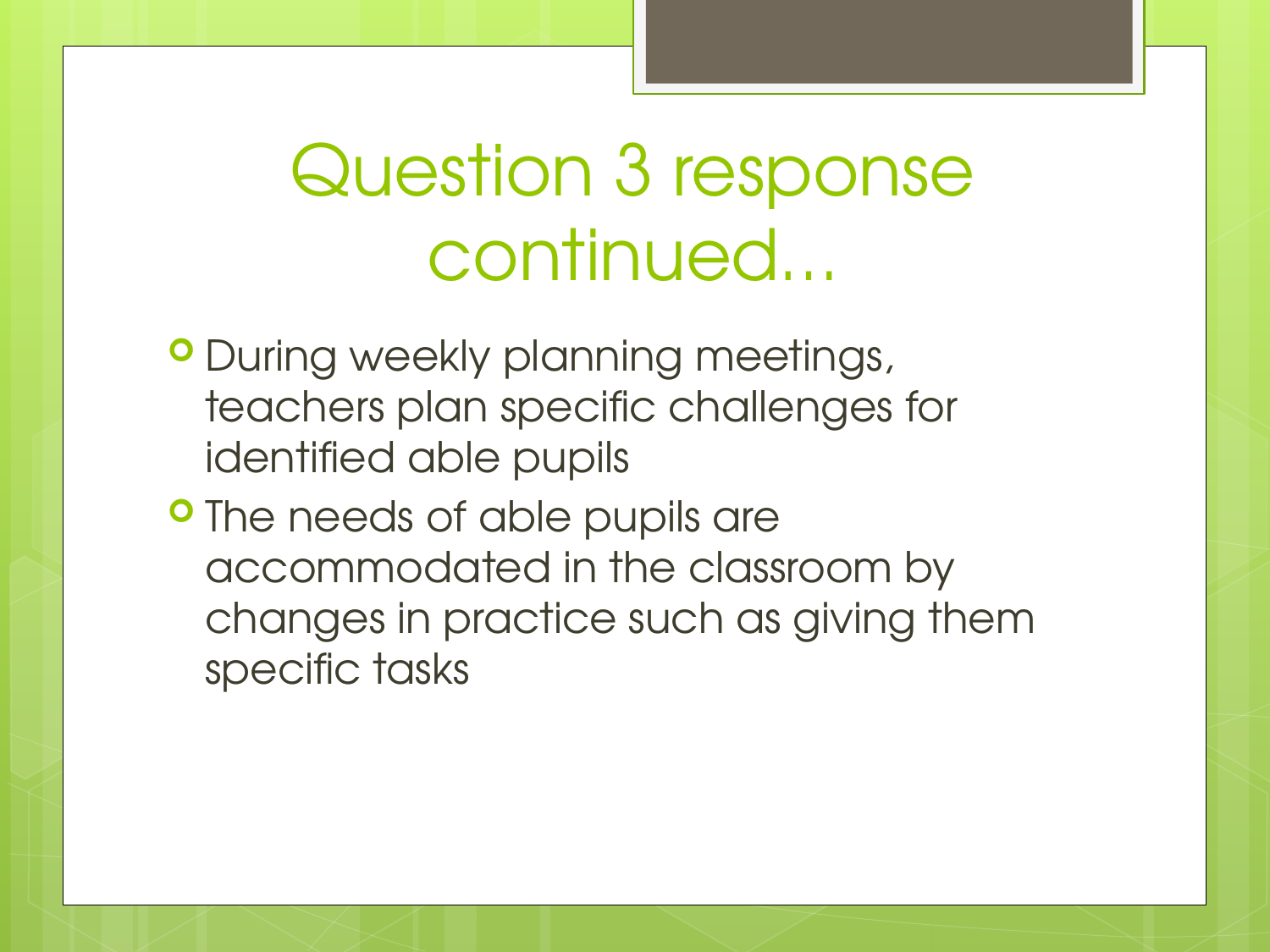

# Question 3 response continued…
During weekly planning meetings, teachers plan specific challenges for identified able pupils
The needs of able pupils are accommodated in the classroom by changes in practice such as giving them specific tasks